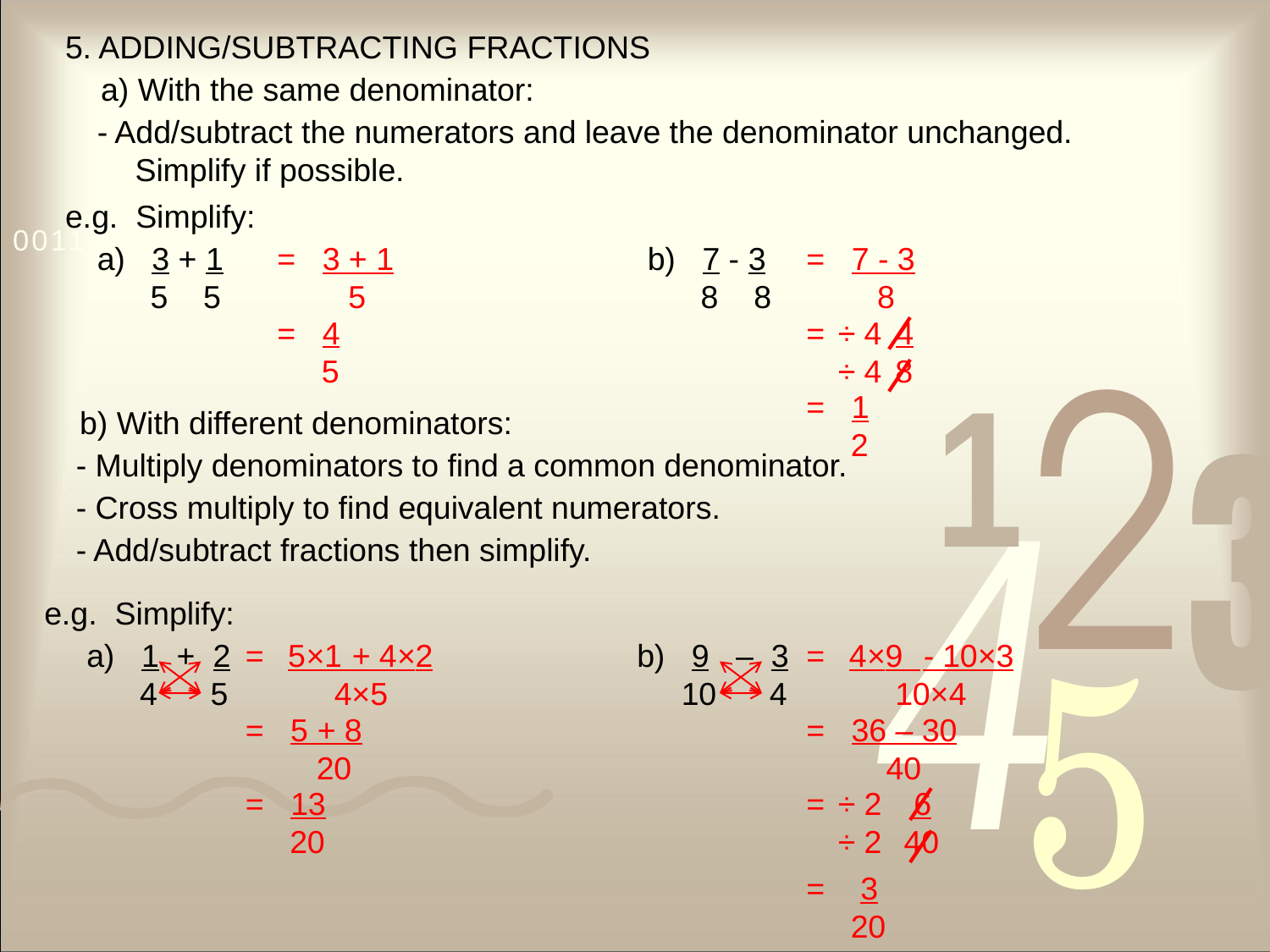

5. ADDING/SUBTRACTING FRACTIONS
    a) With the same denominator:
- Add/subtract the numerators and leave the denominator unchanged. Simplify if possible.
e.g.  Simplify:
a)   3 + 1
      5    5
=   3 + 1
        5
b)   7 - 3
      8    8
=   7 - 3
        8
=   4
     5
=        4
          8
÷ 4
÷ 4
=   1
     2
    b) With different denominators:
- Multiply denominators to find a common denominator.
- Cross multiply to find equivalent numerators.
- Add/subtract fractions then simplify.
e.g.  Simplify:
a)   1  +  2
      4      5
=
          4×5
5×1
+ 4×2
b)   9   –  3
     10      4
=
          10×4
4×9
- 10×3
=   5 + 8
        20
=   36 – 30
         40
=   13
     20
=          6
           40
÷ 2
÷ 2
=    3
     20